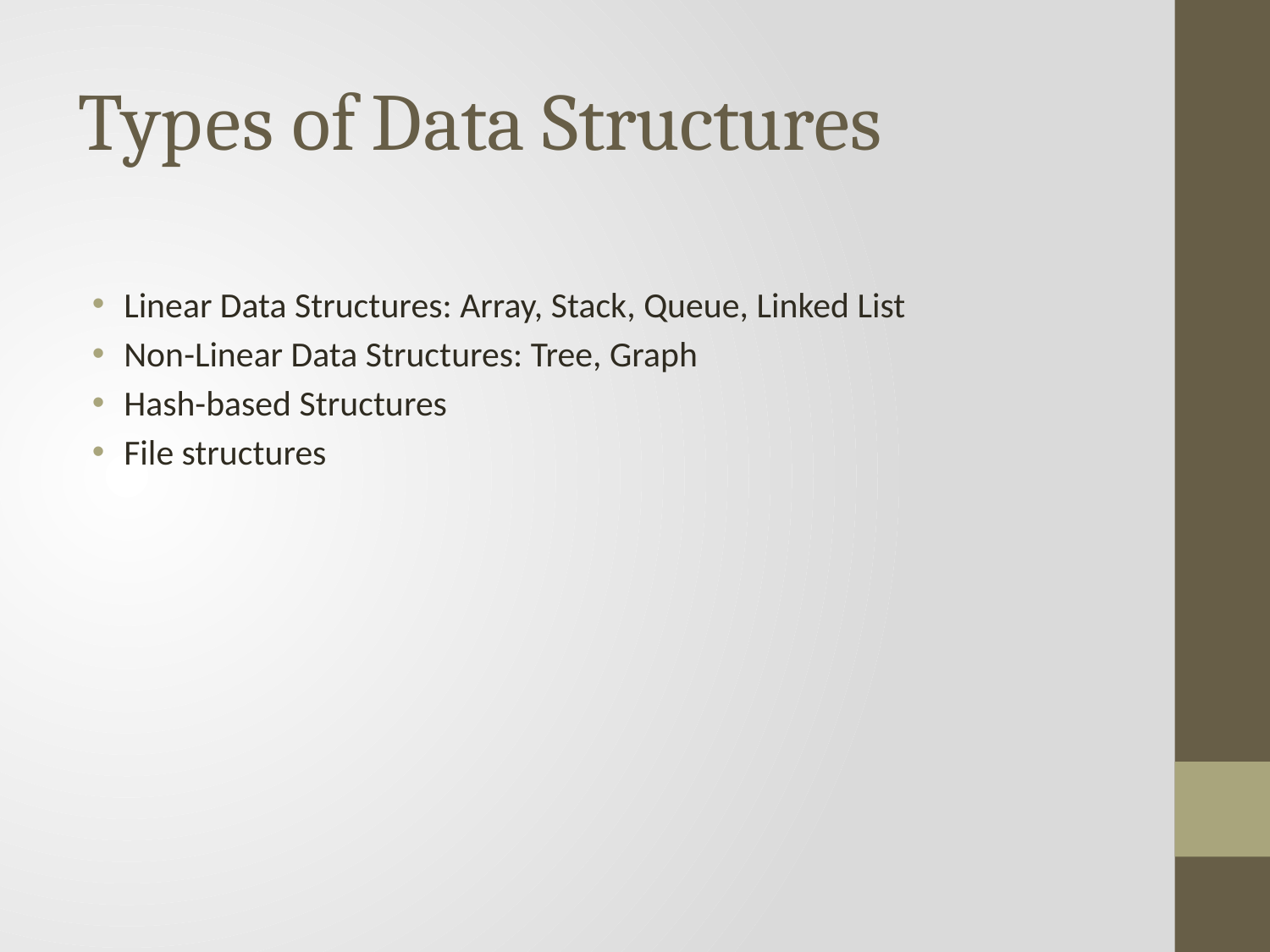

# Types of Data Structures

Linear Data Structures: Array, Stack, Queue, Linked List
Non-Linear Data Structures: Tree, Graph
Hash-based Structures
File structures